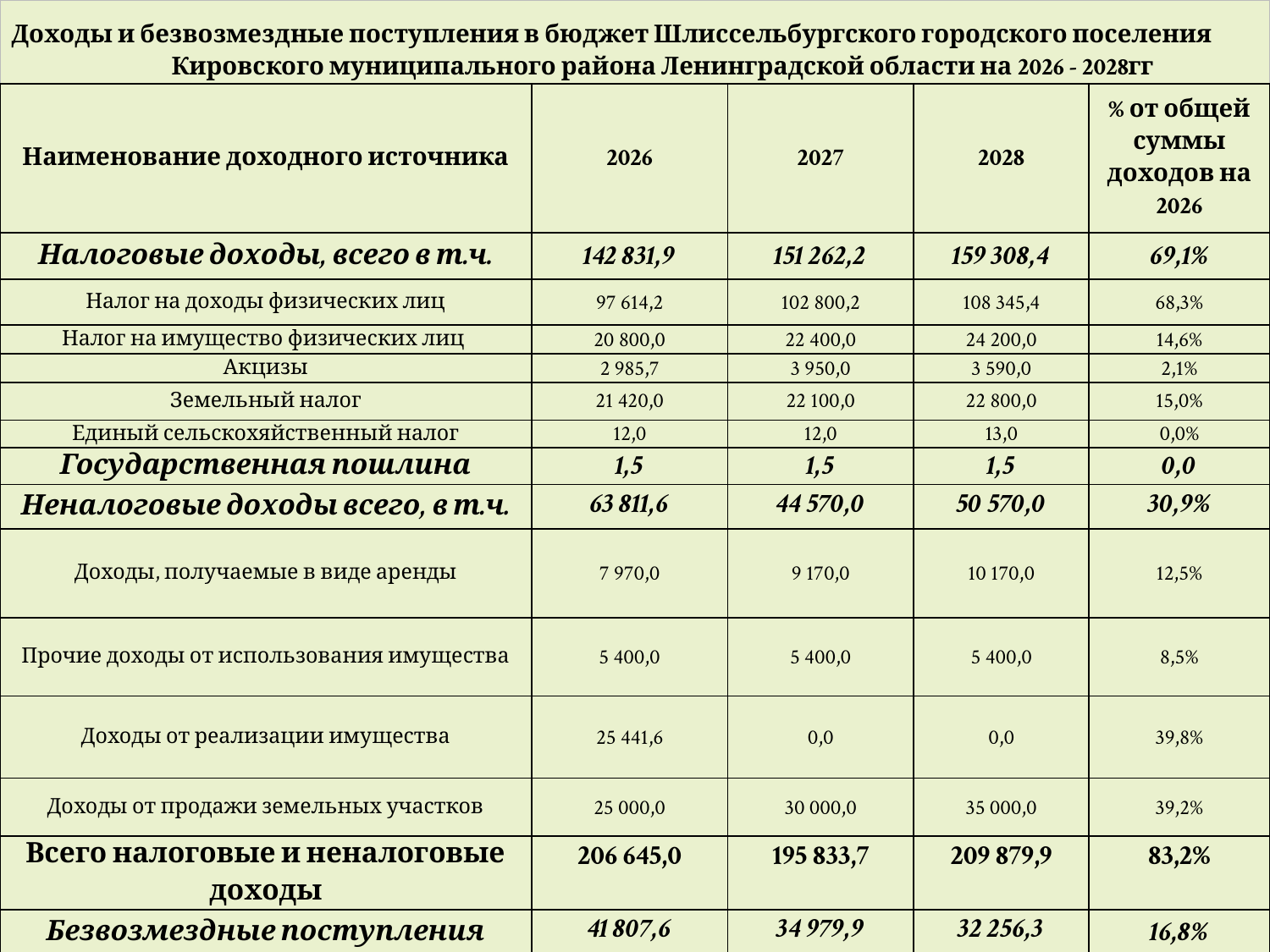

| Доходы и безвозмездные поступления в бюджет Шлиссельбургского городского поселения Кировского муниципального района Ленинградской области на 2026 - 2028гг |  |  |  |  |
| --- | --- | --- | --- | --- |
| Наименование доходного источника | 2026 | 2027 | 2028 | % от общей суммы доходов на 2026 |
| Налоговые доходы, всего в т.ч. | 142 831,9 | 151 262,2 | 159 308,4 | 69,1% |
| Налог на доходы физических лиц | 97 614,2 | 102 800,2 | 108 345,4 | 68,3% |
| Налог на имущество физических лиц | 20 800,0 | 22 400,0 | 24 200,0 | 14,6% |
| Акцизы | 2 985,7 | 3 950,0 | 3 590,0 | 2,1% |
| Земельный налог | 21 420,0 | 22 100,0 | 22 800,0 | 15,0% |
| Единый сельскохяйственный налог | 12,0 | 12,0 | 13,0 | 0,0% |
| Государственная пошлина | 1,5 | 1,5 | 1,5 | 0,0 |
| Неналоговые доходы всего, в т.ч. | 63 811,6 | 44 570,0 | 50 570,0 | 30,9% |
| Доходы, получаемые в виде аренды | 7 970,0 | 9 170,0 | 10 170,0 | 12,5% |
| Прочие доходы от использования имущества | 5 400,0 | 5 400,0 | 5 400,0 | 8,5% |
| Доходы от реализации имущества | 25 441,6 | 0,0 | 0,0 | 39,8% |
| Доходы от продажи земельных участков | 25 000,0 | 30 000,0 | 35 000,0 | 39,2% |
| Всего налоговые и неналоговые доходы | 206 645,0 | 195 833,7 | 209 879,9 | 83,2% |
| Безвозмездные поступления | 41 807,6 | 34 979,9 | 32 256,3 | 16,8% |
| ВСЕГО | 248 452,6 | 230 813,6 | 242 136,2 | 100% |